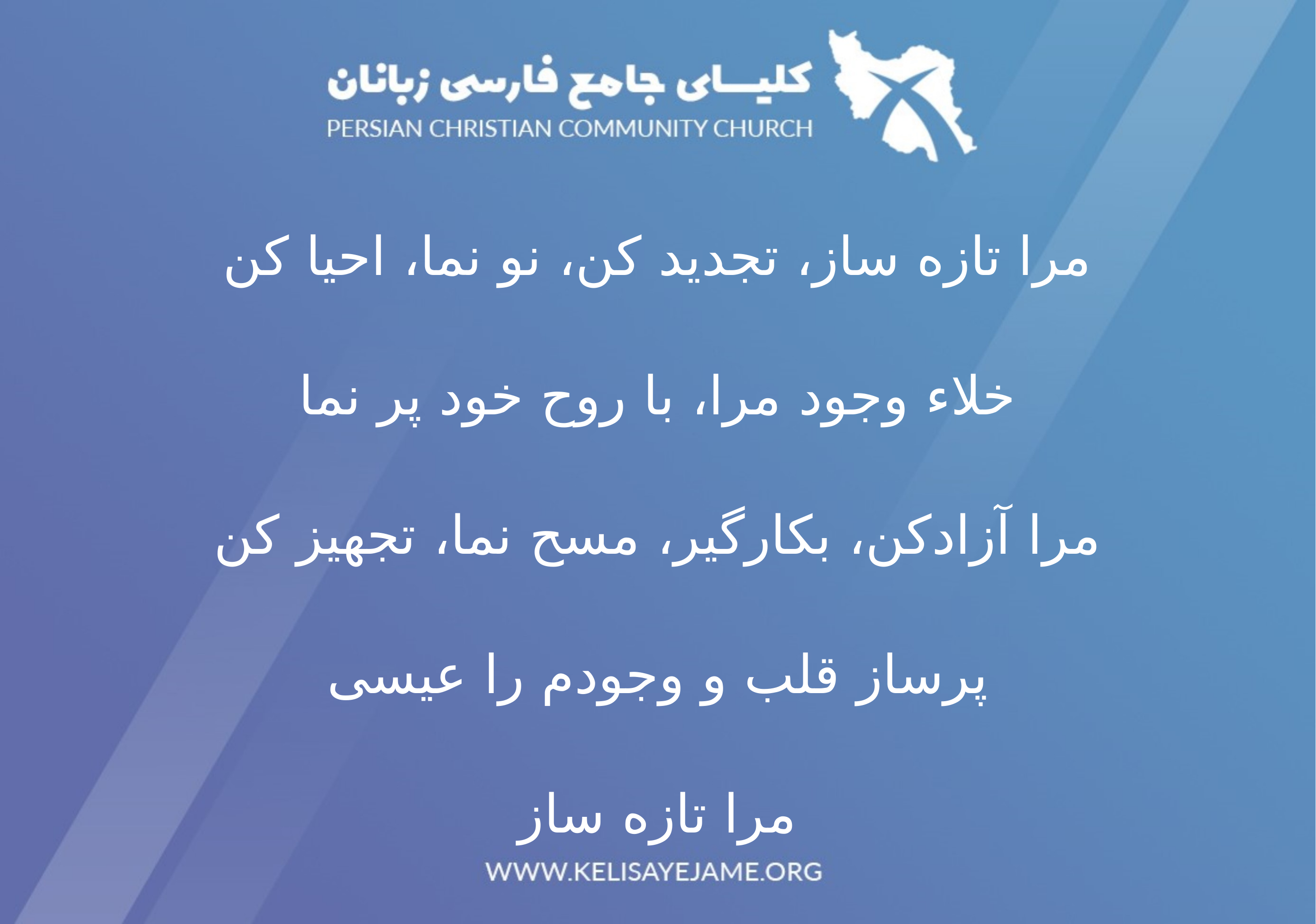

مرا تازه ساز، تجدید کن، نو نما، احیا کن
خلاء وجود مرا، با روح خود پر نما
مرا آزادکن، بکارگیر، مسح نما، تجهیز کن
پرساز قلب و وجودم را عیسی
مرا تازه ساز